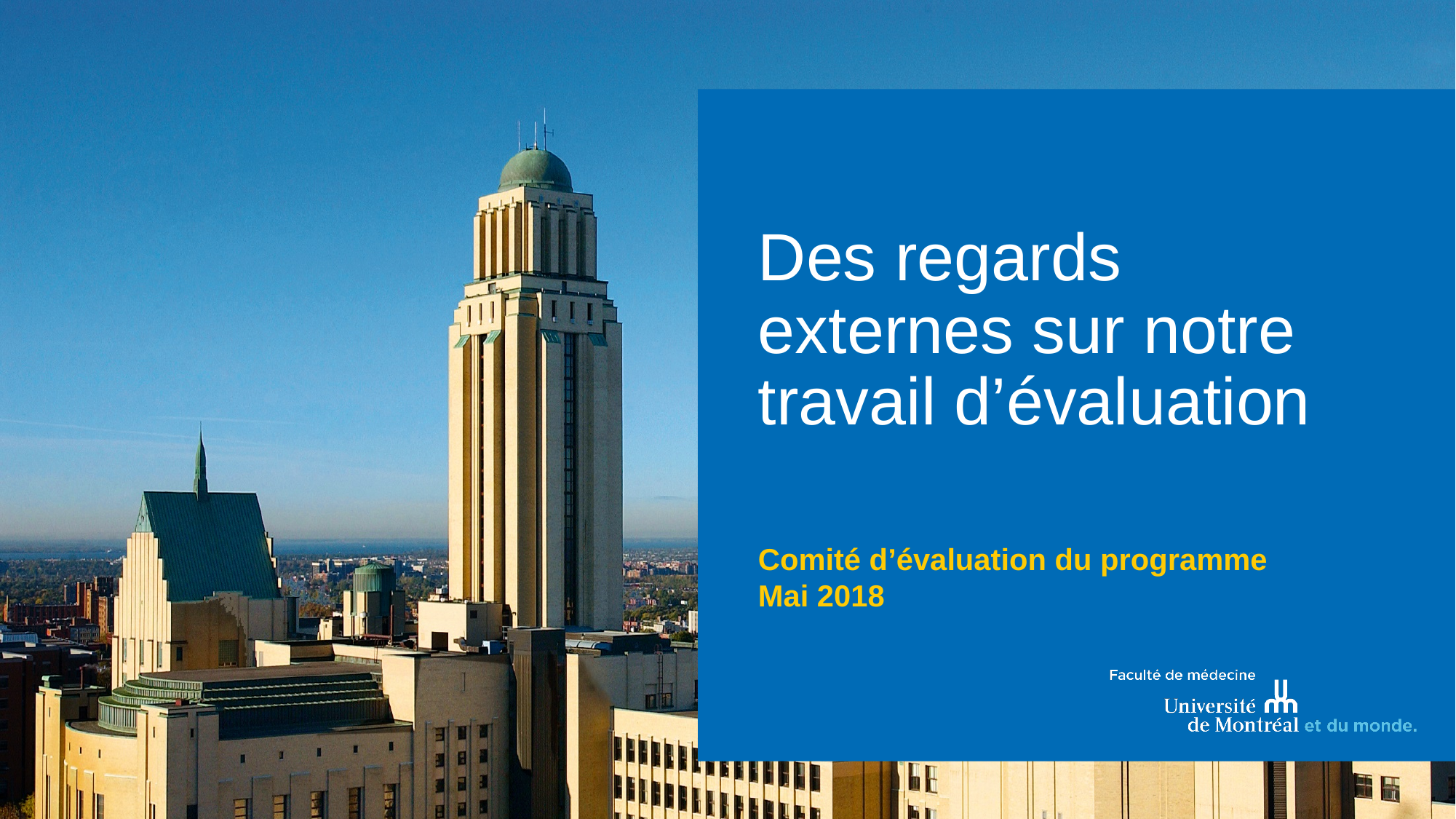

Des regards externes sur notre travail d’évaluation
Comité d’évaluation du programme
Mai 2018